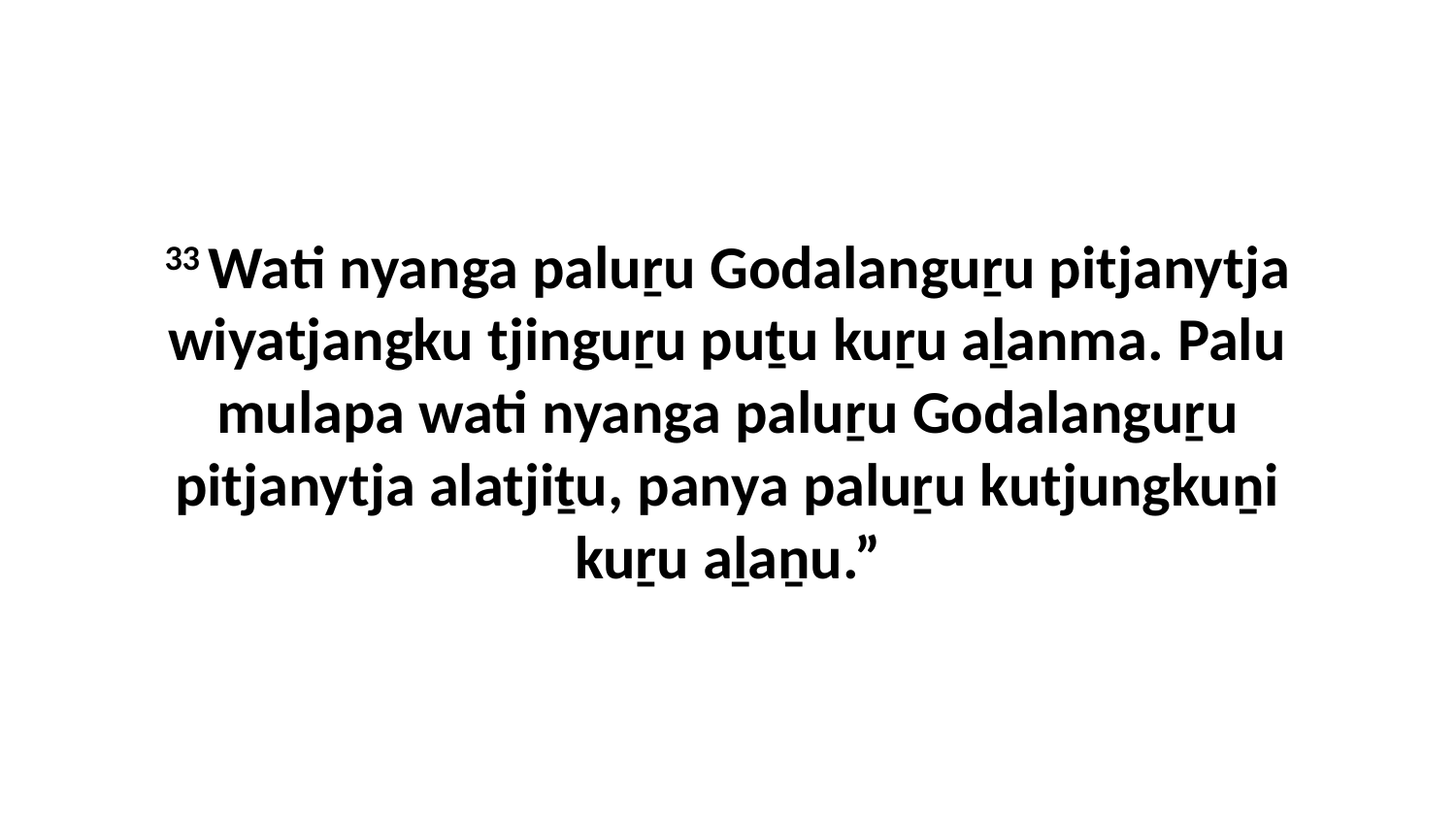

33 Wati nyanga paluṟu Godalanguṟu pitjanytja wiyatjangku tjinguṟu puṯu kuṟu aḻanma. Palu mulapa wati nyanga paluṟu Godalanguṟu pitjanytja alatjiṯu, panya paluṟu kutjungkuṉi kuṟu aḻaṉu.”